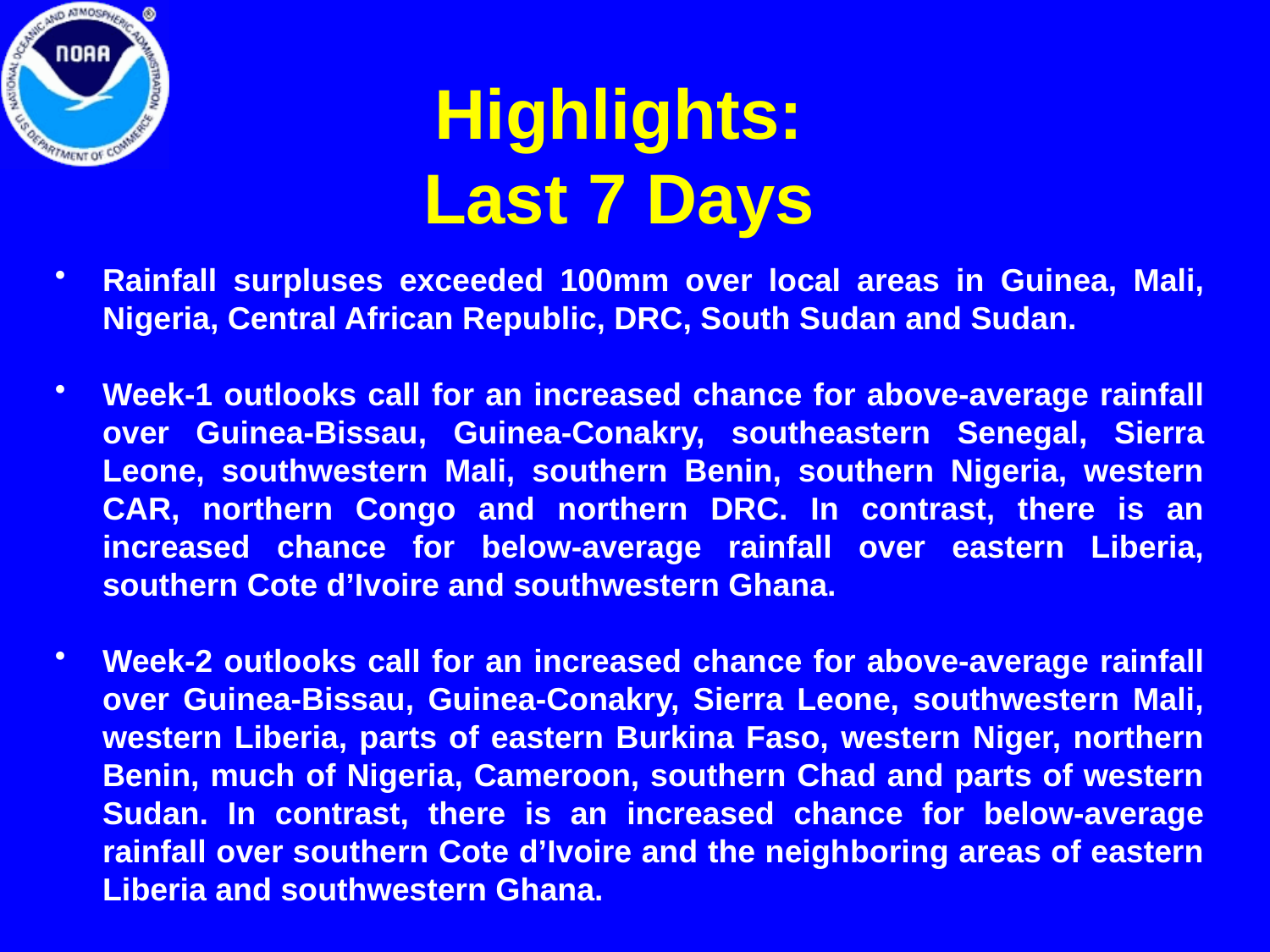

# Highlights: Last 7 Days
Rainfall surpluses exceeded 100mm over local areas in Guinea, Mali, Nigeria, Central African Republic, DRC, South Sudan and Sudan.

Week-1 outlooks call for an increased chance for above-average rainfall over Guinea-Bissau, Guinea-Conakry, southeastern Senegal, Sierra Leone, southwestern Mali, southern Benin, southern Nigeria, western CAR, northern Congo and northern DRC. In contrast, there is an increased chance for below-average rainfall over eastern Liberia, southern Cote d’Ivoire and southwestern Ghana.

Week-2 outlooks call for an increased chance for above-average rainfall over Guinea-Bissau, Guinea-Conakry, Sierra Leone, southwestern Mali, western Liberia, parts of eastern Burkina Faso, western Niger, northern Benin, much of Nigeria, Cameroon, southern Chad and parts of western Sudan. In contrast, there is an increased chance for below-average rainfall over southern Cote d’Ivoire and the neighboring areas of eastern Liberia and southwestern Ghana.